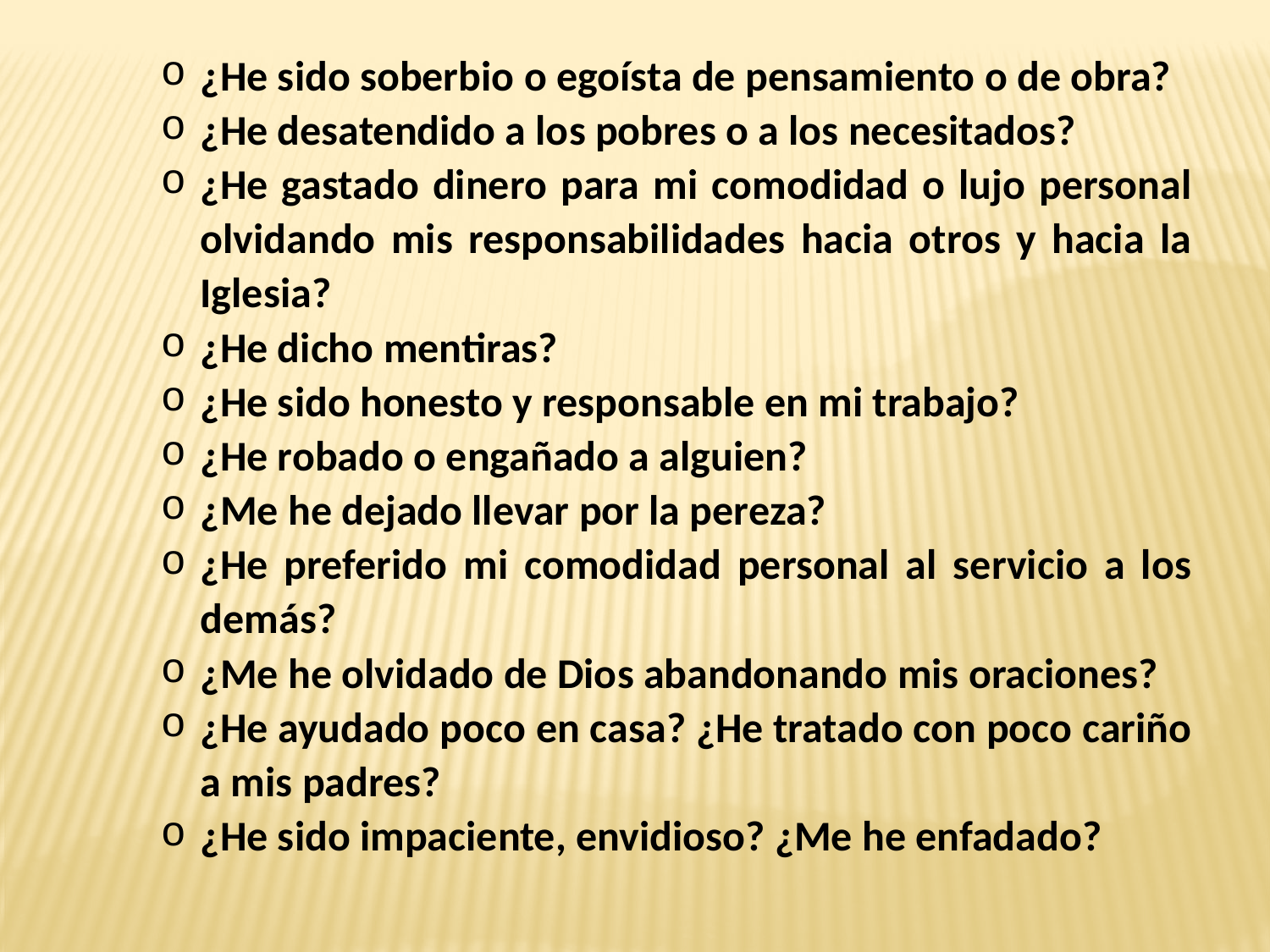

¿He sido soberbio o egoísta de pensamiento o de obra?
¿He desatendido a los pobres o a los necesitados?
¿He gastado dinero para mi comodidad o lujo personal olvidando mis responsabilidades hacia otros y hacia la Iglesia?
¿He dicho mentiras?
¿He sido honesto y responsable en mi trabajo?
¿He robado o engañado a alguien?
¿Me he dejado llevar por la pereza?
¿He preferido mi comodidad personal al servicio a los demás?
¿Me he olvidado de Dios abandonando mis oraciones?
¿He ayudado poco en casa? ¿He tratado con poco cariño a mis padres?
¿He sido impaciente, envidioso? ¿Me he enfadado?